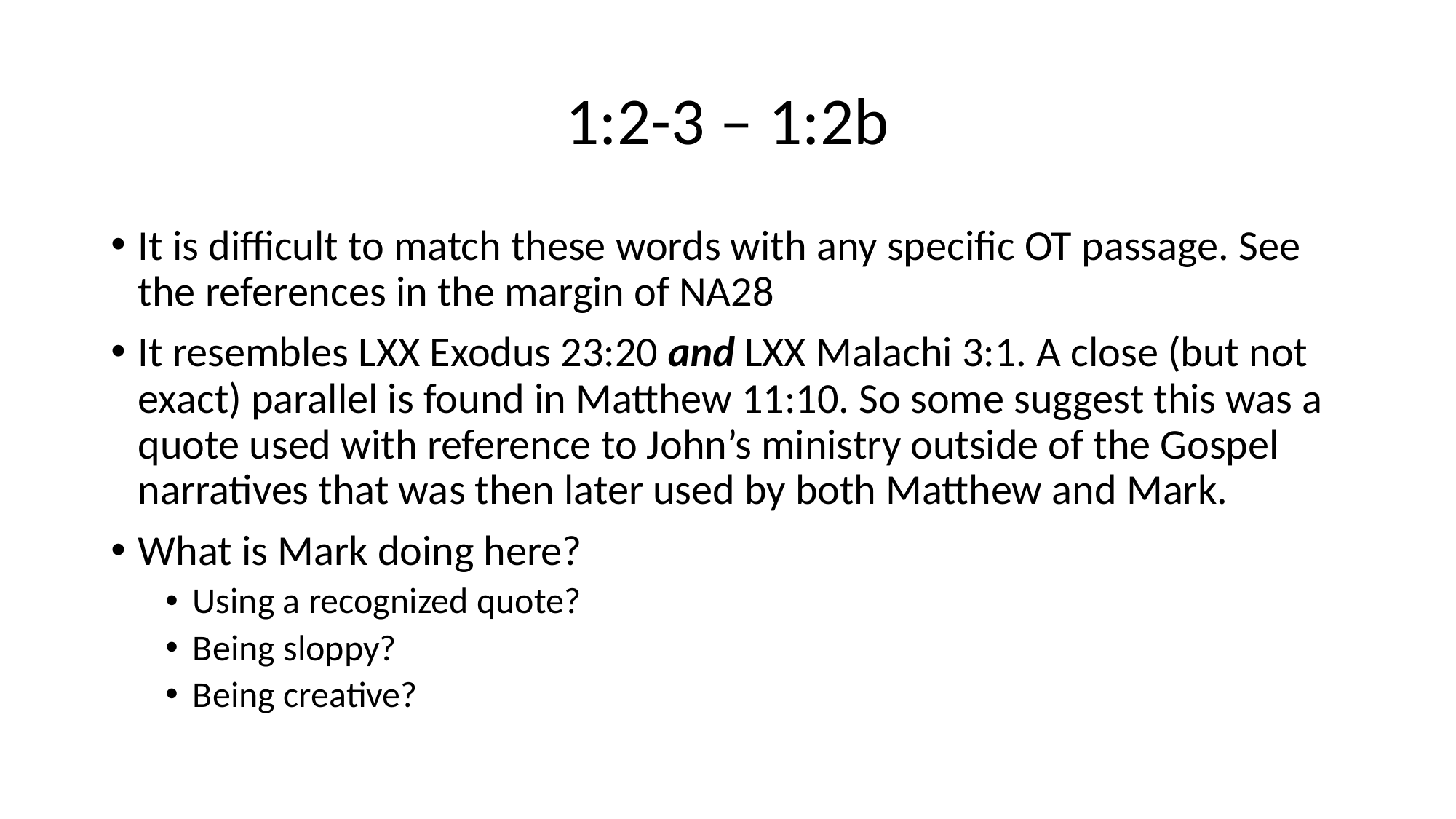

# 1:2-3 – 1:2b
It is difficult to match these words with any specific OT passage. See the references in the margin of NA28
It resembles LXX Exodus 23:20 and LXX Malachi 3:1. A close (but not exact) parallel is found in Matthew 11:10. So some suggest this was a quote used with reference to John’s ministry outside of the Gospel narratives that was then later used by both Matthew and Mark.
What is Mark doing here?
Using a recognized quote?
Being sloppy?
Being creative?